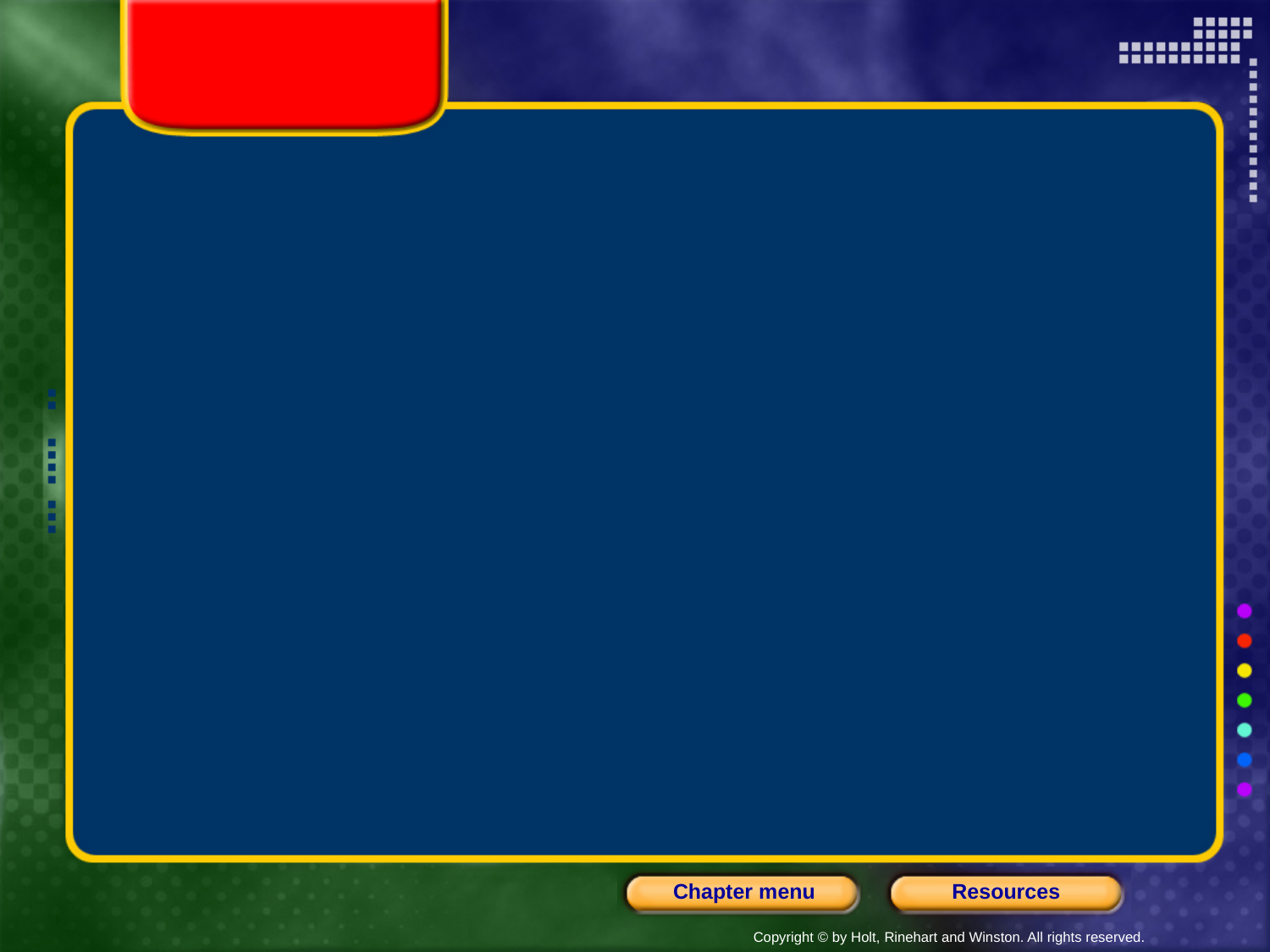

#
Can create heavy rain, hail, flash floods, and tornadoes.
Flash flooding- too much rain for the water shed to handle.
Causes millions of dollars in damage each year